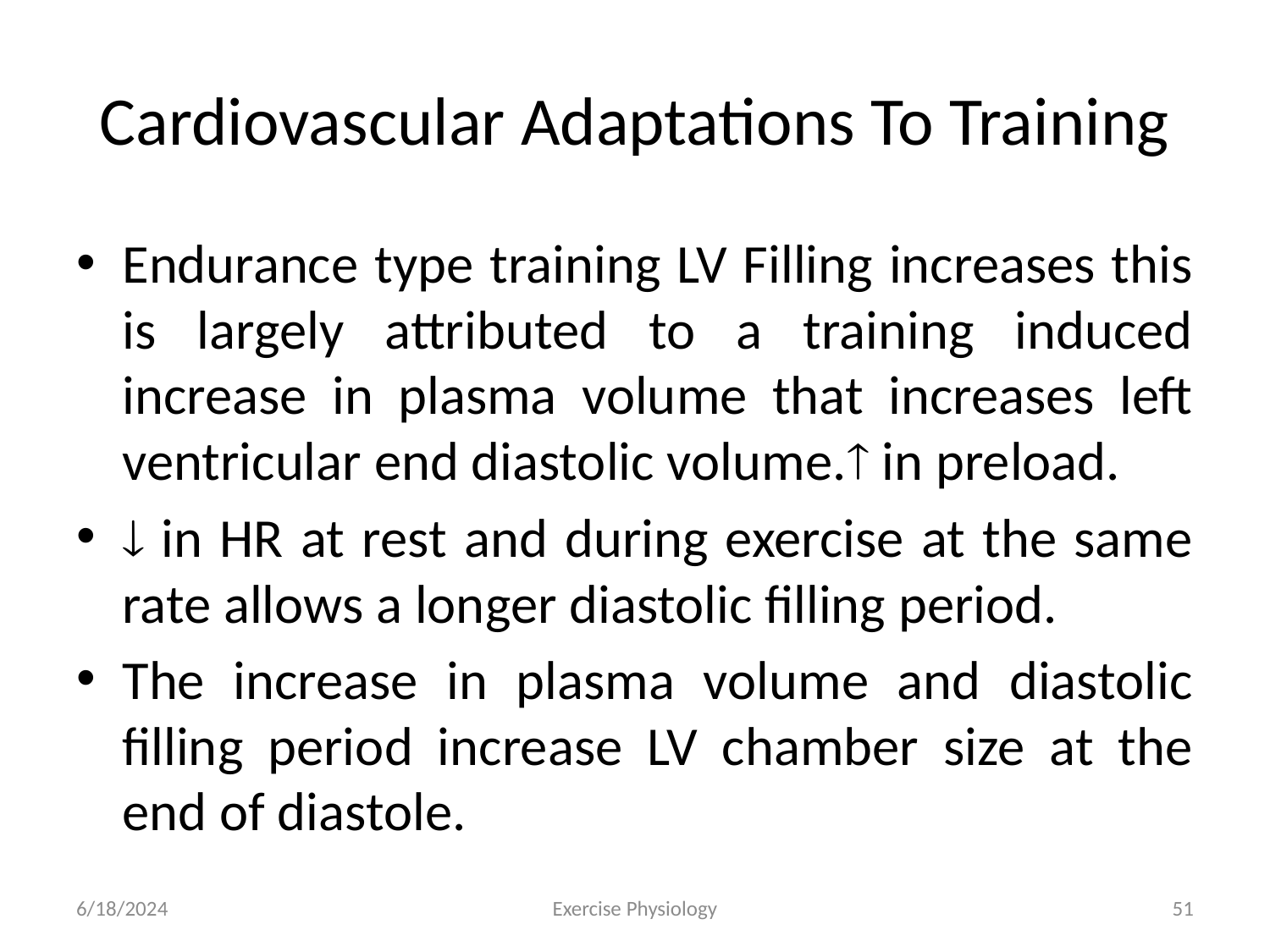

# Cardiovascular Adaptations To Training
Endurance type training LV Filling increases this is largely attributed to a training induced increase in plasma volume that increases left ventricular end diastolic volume.↑ in preload.
↓ in HR at rest and during exercise at the same rate allows a longer diastolic filling period.
The increase in plasma volume and diastolic filling period increase LV chamber size at the end of diastole.
6/18/2024
Exercise Physiology
51